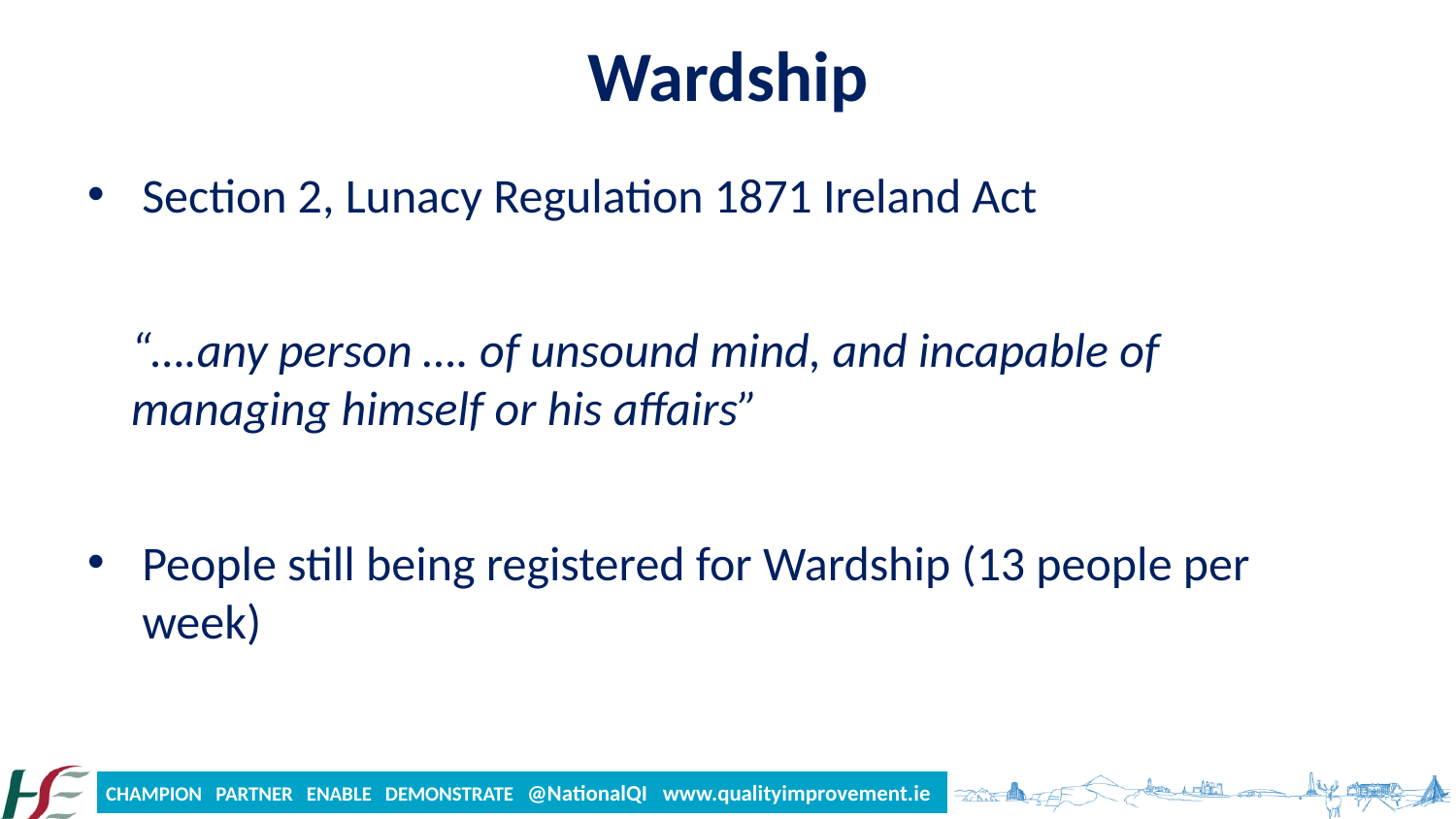

# Wardship
Section 2, Lunacy Regulation 1871 Ireland Act

“….any person …. of unsound mind, and incapable of managing himself or his affairs”

People still being registered for Wardship (13 people per week)